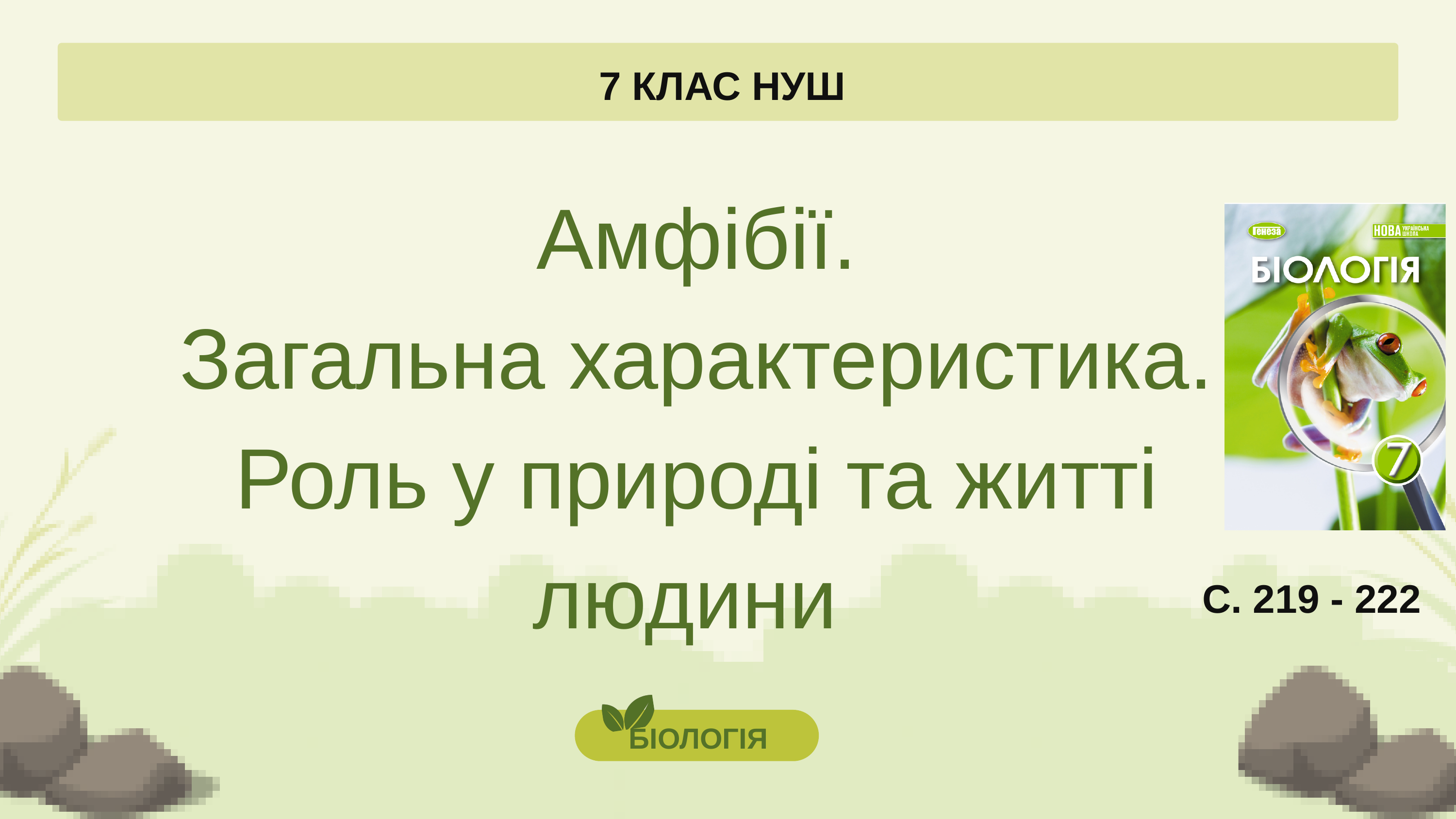

7 КЛАС НУШ
Амфібії.
Загальна характеристика.
Роль у природі та житті людини

С. 219 - 222

БІОЛОГІЯ